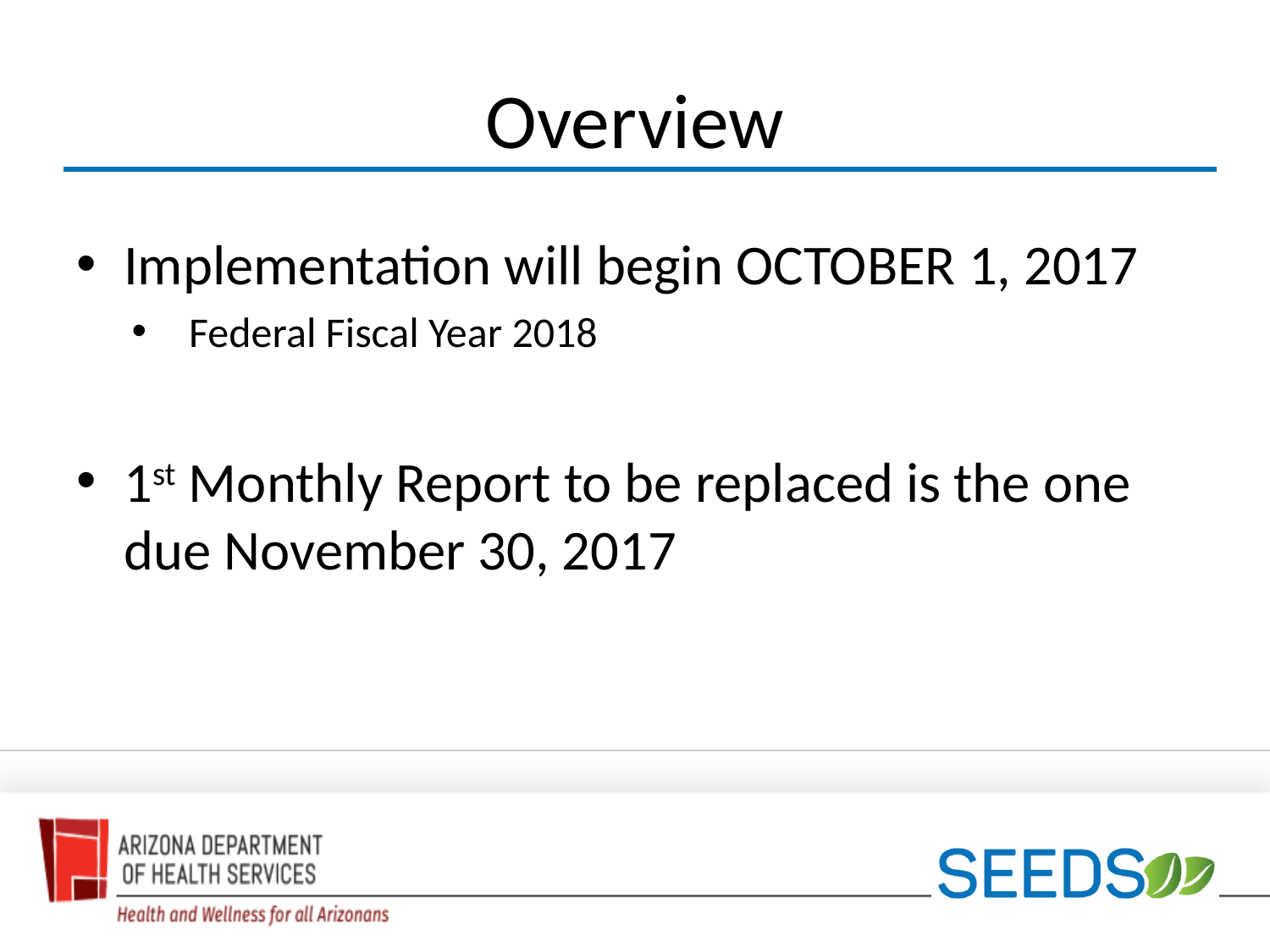

# Overview
Implementation will begin OCTOBER 1, 2017
 Federal Fiscal Year 2018

1st Monthly Report to be replaced is the one due November 30, 2017